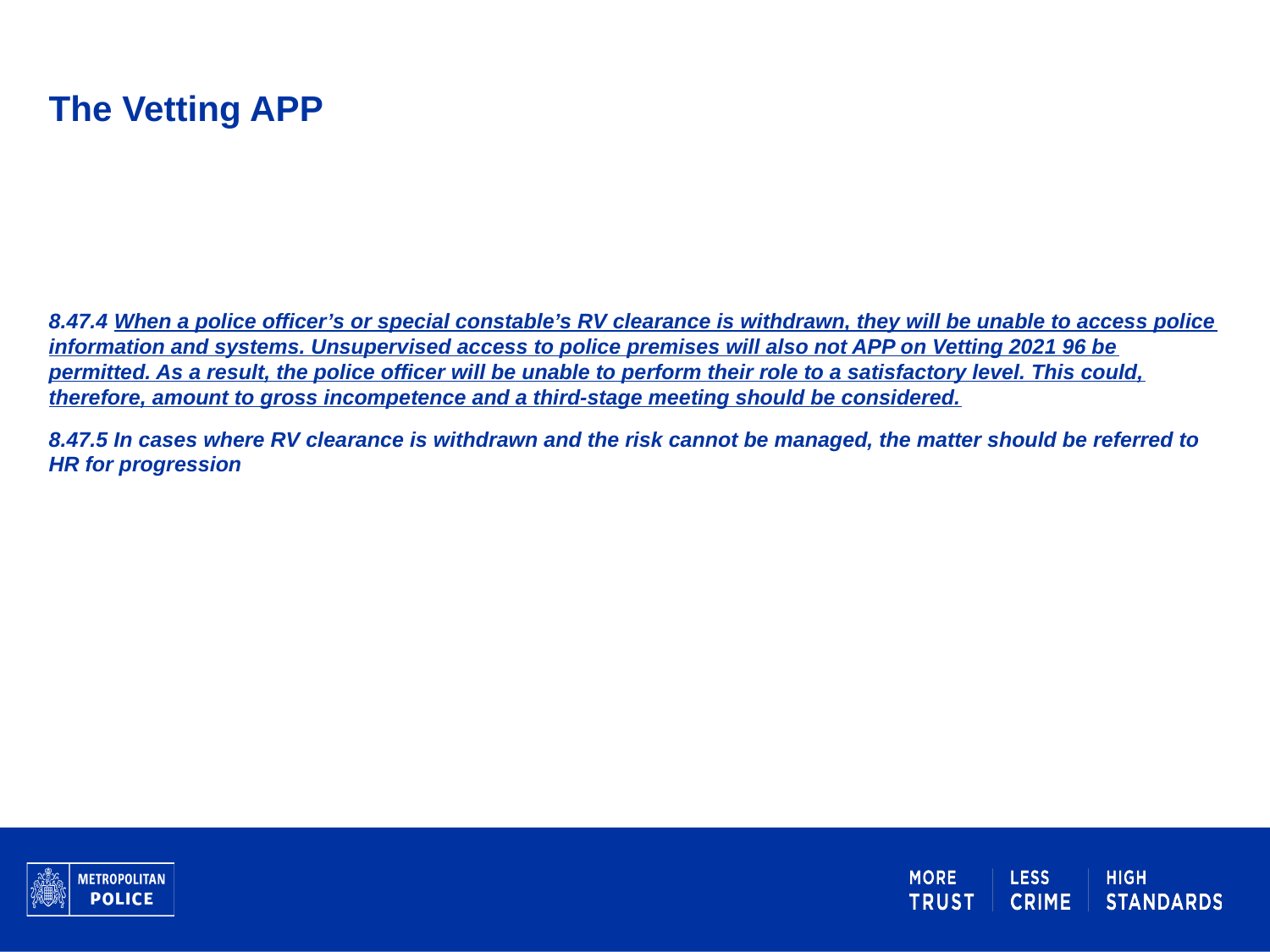

# The Vetting APP

8.47.4 When a police officer’s or special constable’s RV clearance is withdrawn, they will be unable to access police information and systems. Unsupervised access to police premises will also not APP on Vetting 2021 96 be permitted. As a result, the police officer will be unable to perform their role to a satisfactory level. This could, therefore, amount to gross incompetence and a third-stage meeting should be considered.
8.47.5 In cases where RV clearance is withdrawn and the risk cannot be managed, the matter should be referred to HR for progression